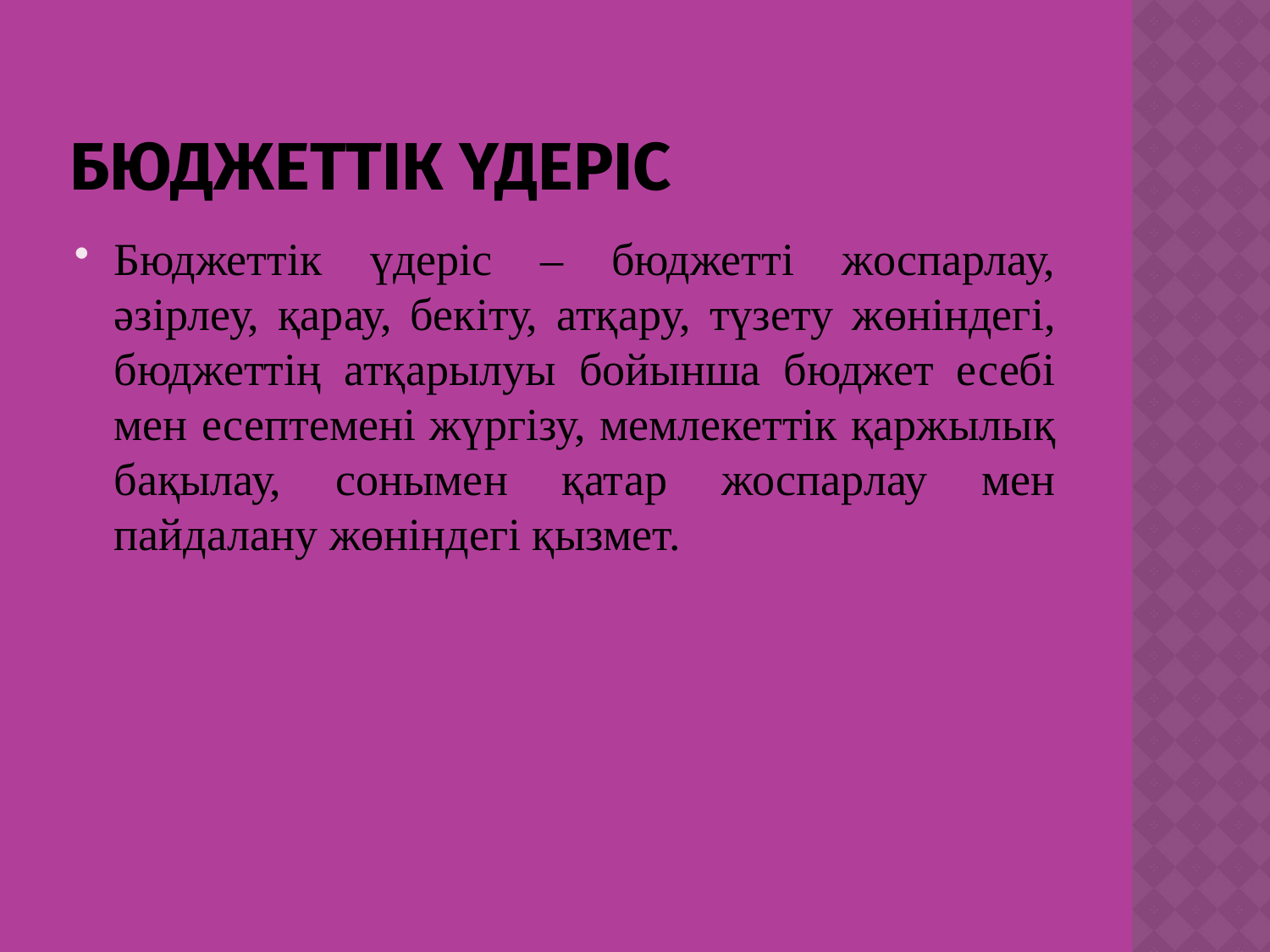

# Бюджеттік үдеріс
Бюджеттік үдеріс – бюджетті жоспарлау, әзірлеу, қарау, бекіту, атқару, түзету жөніндегі, бюджеттің атқарылуы бойынша бюджет есебі мен есептемені жүргізу, мемлекеттік қаржылық бақылау, сонымен қатар жоспарлау мен пайдалану жөніндегі қызмет.